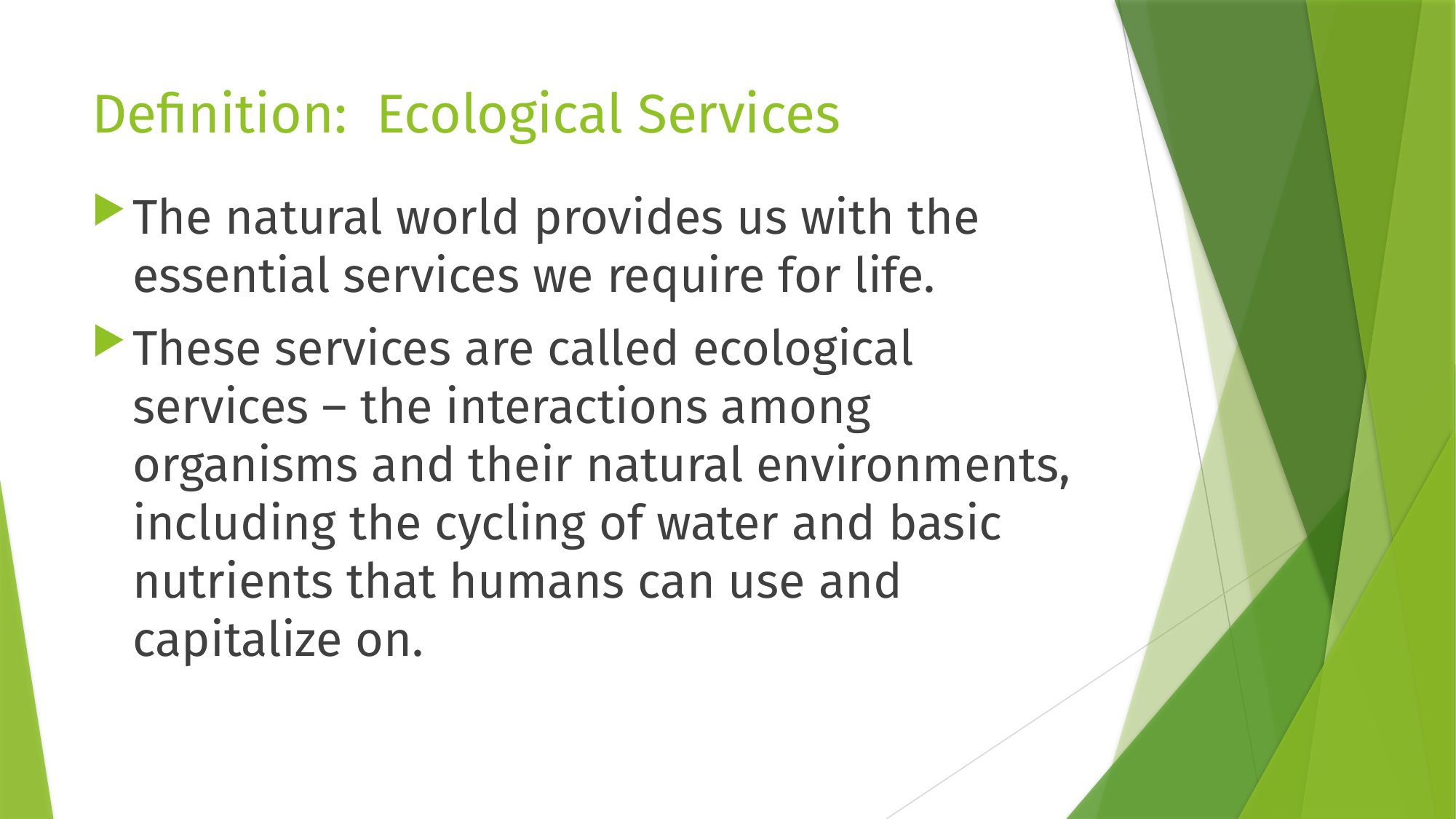

# Definition:  Ecological Services
The natural world provides us with the essential services we require for life.
These services are called ecological services – the interactions among organisms and their natural environments, including the cycling of water and basic nutrients that humans can use and capitalize on.